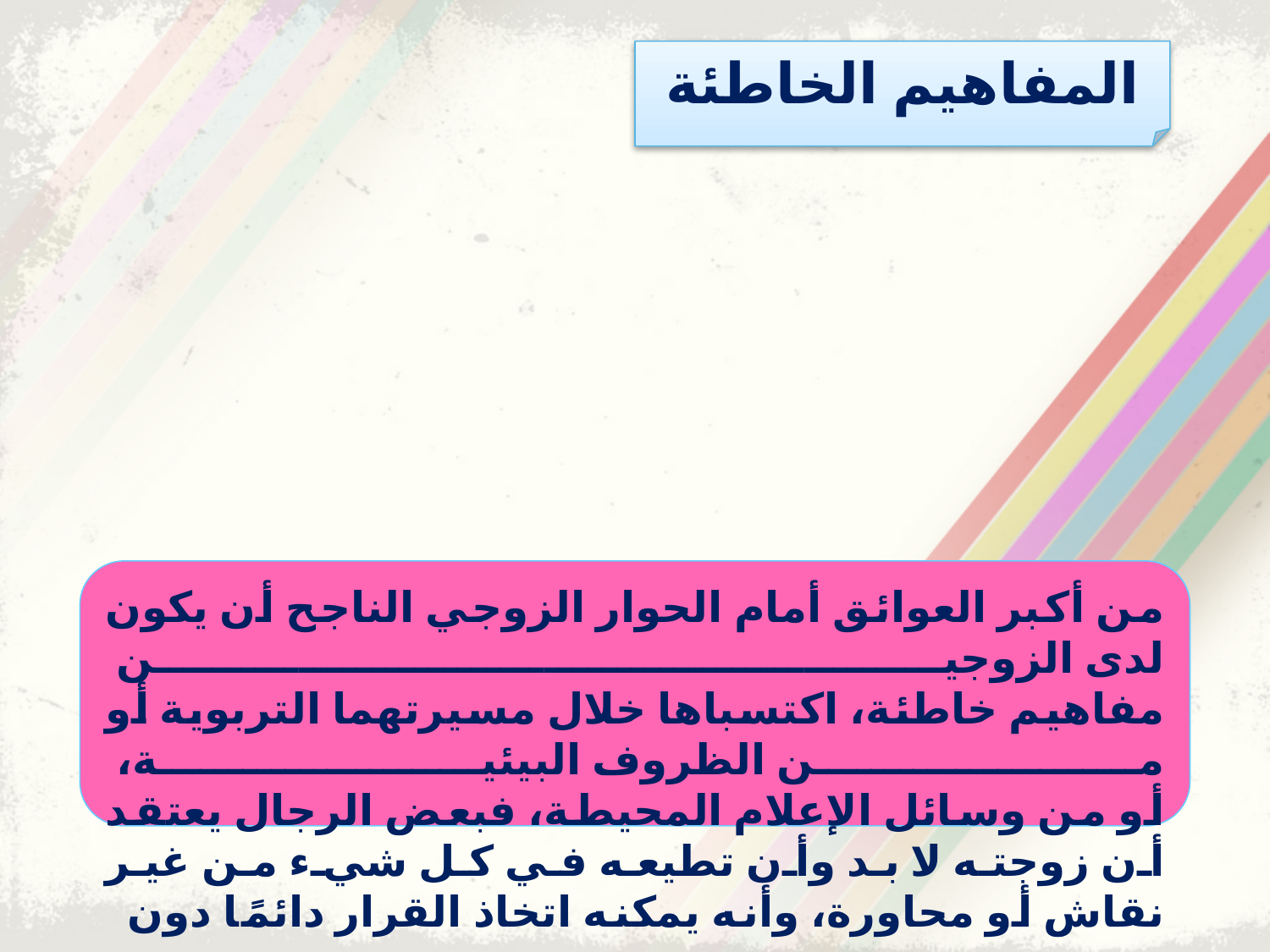

المفاهيم الخاطئة
من أكبر العوائق أمام الحوار الزوجي الناجح أن يكون لدى الزوجين
مفاهيم خاطئة، اكتسباها خلال مسيرتهما التربوية أو من الظروف البيئية،
أو من وسائل الإعلام المحيطة، فبعض الرجال يعتقد أن زوجته لا بد وأن تطيعه في كل شيء من غير نقاش أو محاورة، وأنه يمكنه اتخاذ القرار دائمًا دون
  			      مشورة زوجته